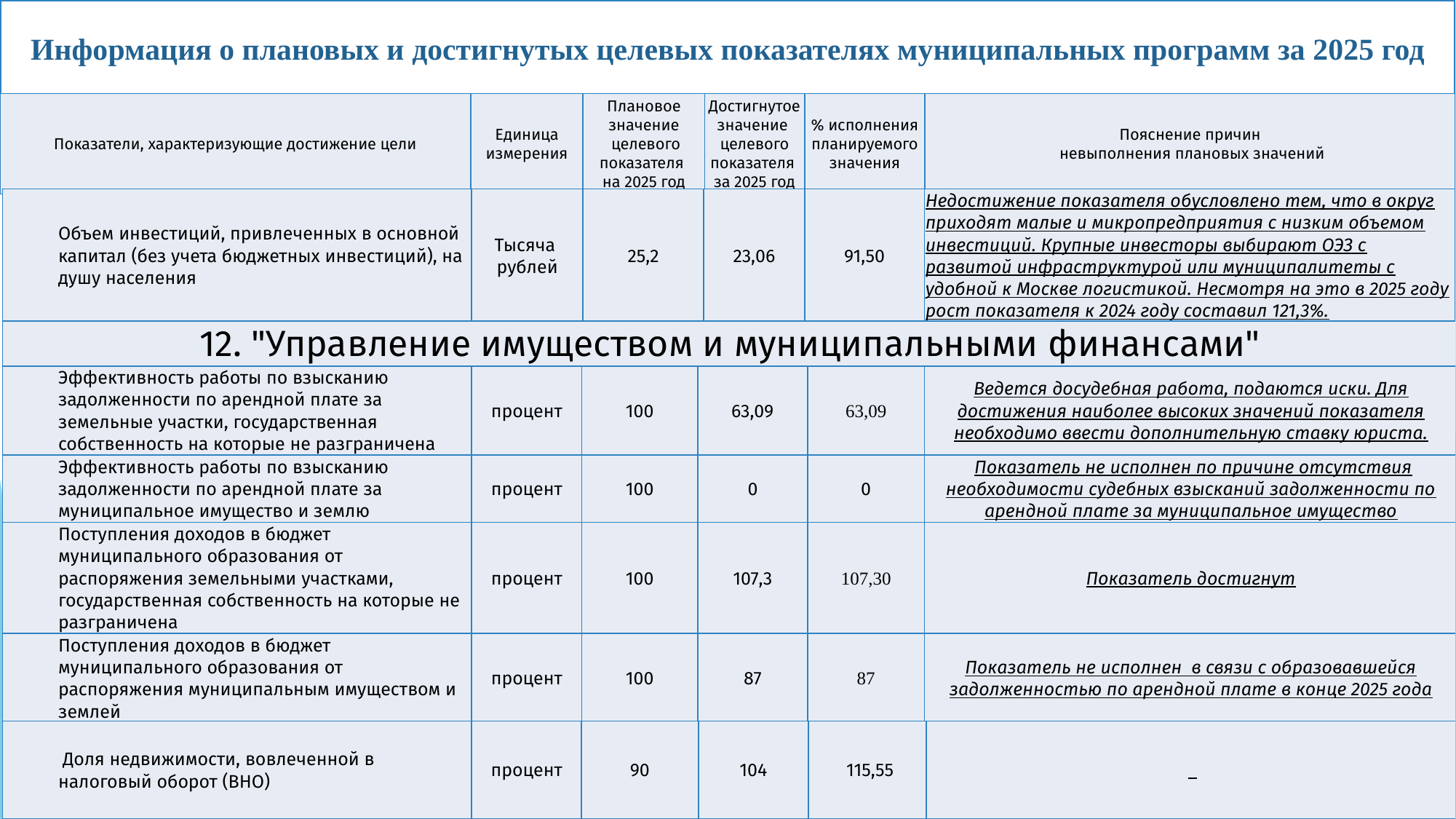

Информация о плановых и достигнутых целевых показателях муниципальных программ за 2025 год
| Показатели, характеризующие достижение цели | Единица измерения | Плановое значение целевого показателя на 2025 год | Достигнутое значение целевого показателя за 2025 год | % исполнения планируемого значения | Пояснение причин невыполнения плановых значений |
| --- | --- | --- | --- | --- | --- |
| Объем инвестиций, привлеченных в основной капитал (без учета бюджетных инвестиций), на душу населения | Тысяча рублей | 25,2 | 23,06 | 91,50 | Недостижение показателя обусловлено тем, что в округ приходят малые и микропредприятия с низким объемом инвестиций. Крупные инвесторы выбирают ОЭЗ с развитой инфраструктурой или муниципалитеты с удобной к Москве логистикой. Несмотря на это в 2025 году рост показателя к 2024 году составил 121,3%. |
| --- | --- | --- | --- | --- | --- |
| 12. "Управление имуществом и муниципальными финансами" |  |  |  |  |  |
| --- | --- | --- | --- | --- | --- |
| Эффективность работы по взысканию задолженности по арендной плате за земельные участки, государственная собственность на которые не разграничена | процент | 100 | 63,09 | 63,09 | Ведется досудебная работа, подаются иски. Для достижения наиболее высоких значений показателя необходимо ввести дополнительную ставку юриста. |
| Эффективность работы по взысканию задолженности по арендной плате за муниципальное имущество и землю | процент | 100 | 0 | 0 | Показатель не исполнен по причине отсутствия необходимости судебных взысканий задолженности по арендной плате за муниципальное имущество |
| Поступления доходов в бюджет муниципального образования от распоряжения земельными участками, государственная собственность на которые не разграничена | процент | 100 | 107,3 | 107,30 | Показатель достигнут |
| Поступления доходов в бюджет муниципального образования от распоряжения муниципальным имуществом и землей | процент | 100 | 87 | 87 | Показатель не исполнен в связи с образовавшейся задолженностью по арендной плате в конце 2025 года |
| Предоставление земельных участков многодетным семьям | процент | 100 | 93 | 93 | многодетных семей не устраивает местоположение земельных участков |
| Доля недвижимости, вовлеченной в налоговый оборот (ВНО) | процент | 90 | 104 | 115,55 |  |
| --- | --- | --- | --- | --- | --- |